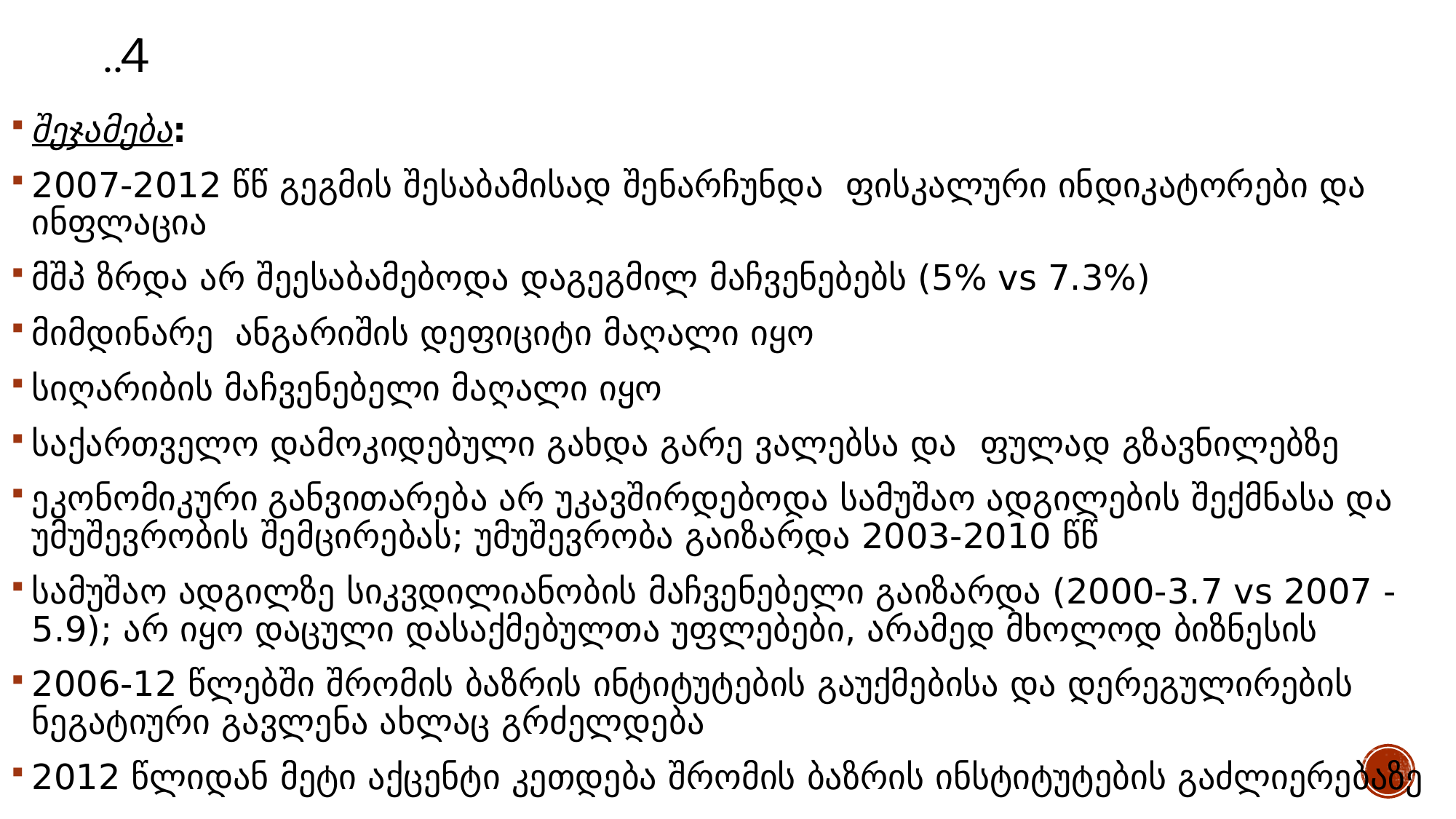

# ..4
შეჯამება:
2007-2012 წწ გეგმის შესაბამისად შენარჩუნდა  ფისკალური ინდიკატორები და ინფლაცია
მშპ ზრდა არ შეესაბამებოდა დაგეგმილ მაჩვენებებს (5% vs 7.3%)
მიმდინარე  ანგარიშის დეფიციტი მაღალი იყო
სიღარიბის მაჩვენებელი მაღალი იყო
საქართველო დამოკიდებული გახდა გარე ვალებსა და  ფულად გზავნილებზე
ეკონომიკური განვითარება არ უკავშირდებოდა სამუშაო ადგილების შექმნასა და  უმუშევრობის შემცირებას; უმუშევრობა გაიზარდა 2003-2010 წწ
სამუშაო ადგილზე სიკვდილიანობის მაჩვენებელი გაიზარდა (2000-3.7 vs 2007 -5.9); არ იყო დაცული დასაქმებულთა უფლებები, არამედ მხოლოდ ბიზნესის
2006-12 წლებში შრომის ბაზრის ინტიტუტების გაუქმებისა და დერეგულირების ნეგატიური გავლენა ახლაც გრძელდება
2012 წლიდან მეტი აქცენტი კეთდება შრომის ბაზრის ინსტიტუტების გაძლიერებაზე